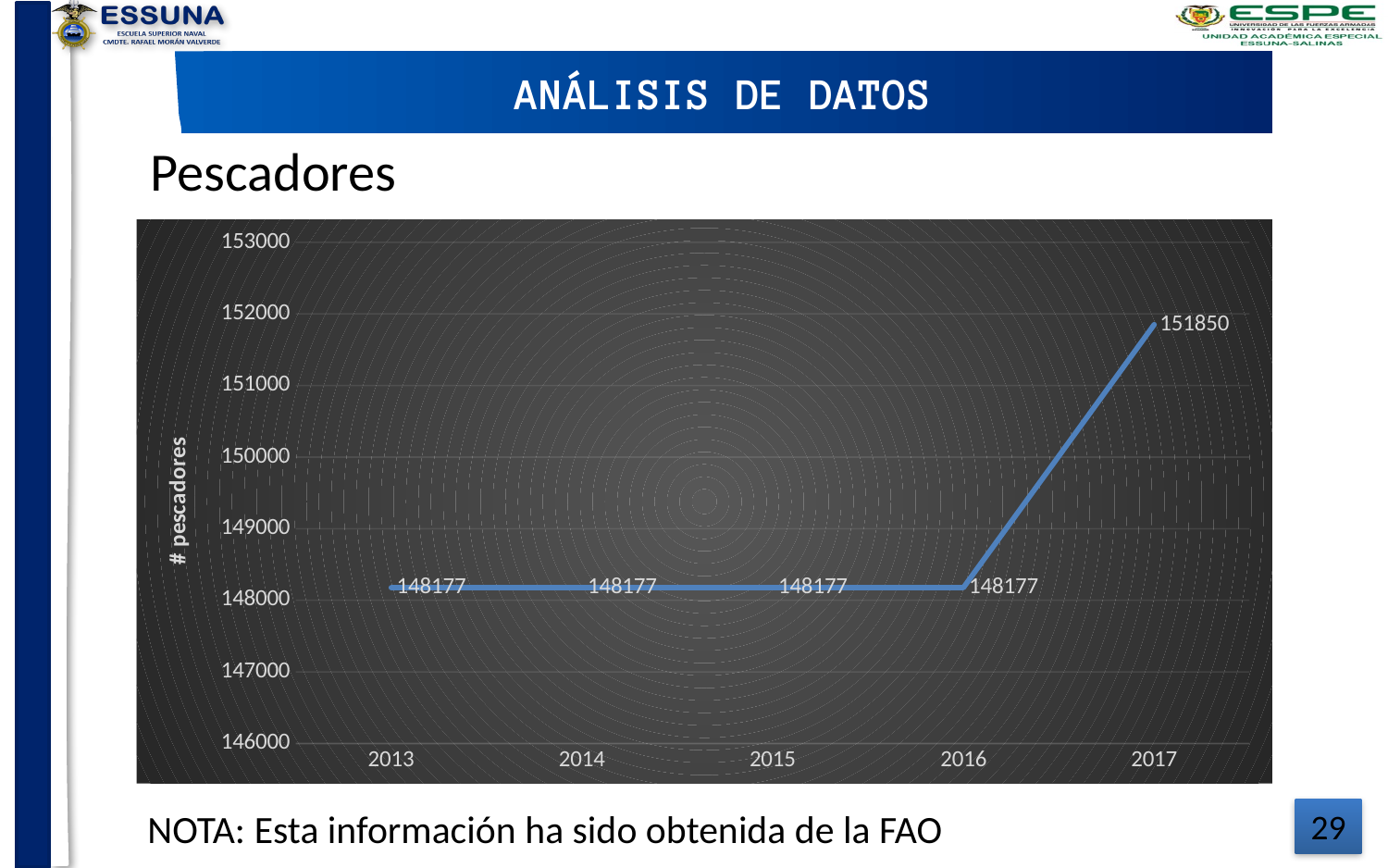

ANÁLISIS DE DATOS
Pescadores

### Chart

| Category |  |
|---|---|
| 2013 | 148177.0 |
| 2014 | 148177.0 |
| 2015 | 148177.0 |
| 2016 | 148177.0 |
| 2017 | 151850.0 |
NOTA: Esta información ha sido obtenida de la FAO
29